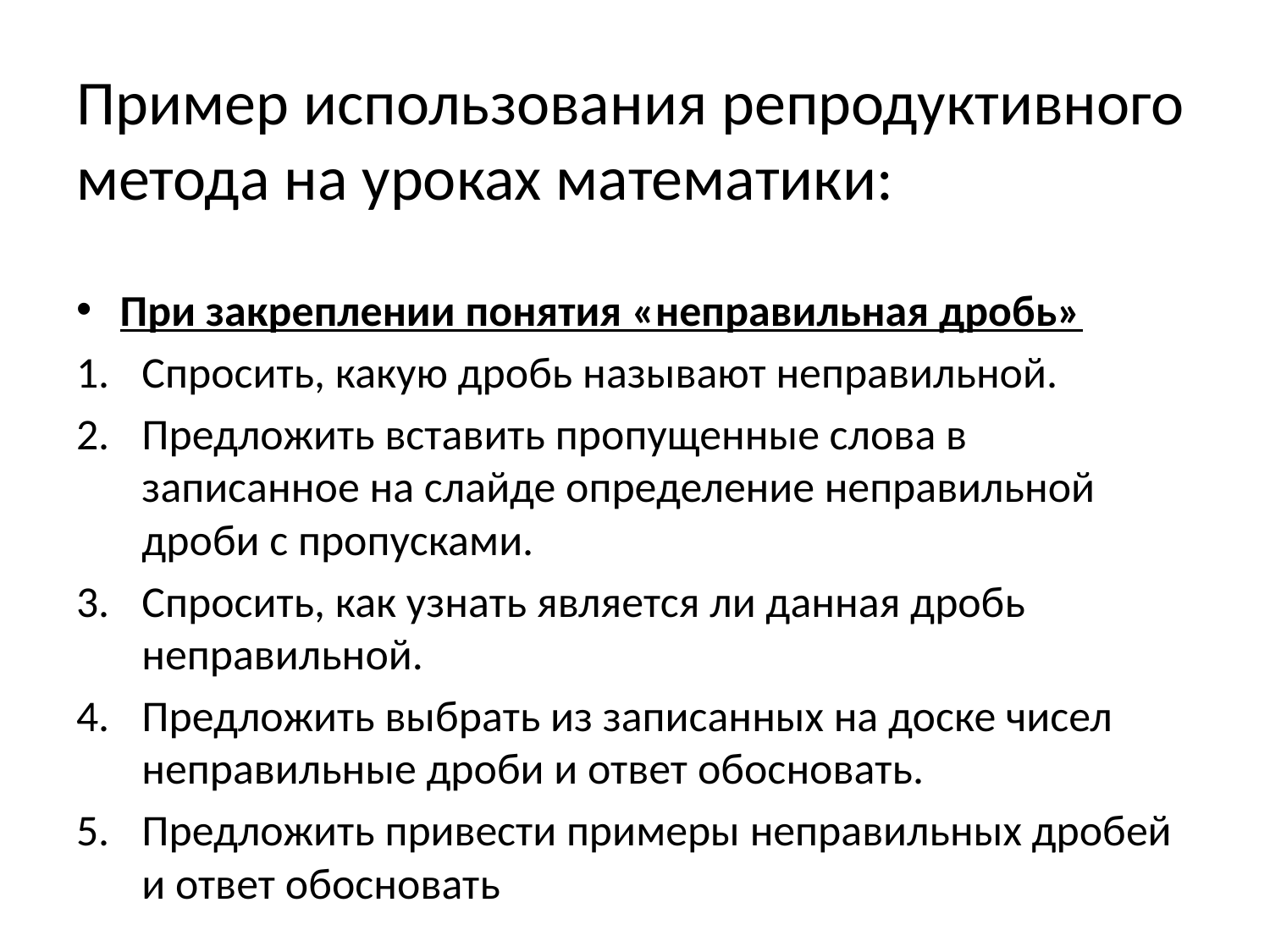

# Пример использования репродуктивного метода на уроках математики:
При закреплении понятия «неправильная дробь»
Спросить, какую дробь называют неправильной.
Предложить вставить пропущенные слова в записанное на слайде определение неправильной дроби с пропусками.
Спросить, как узнать является ли данная дробь неправильной.
Предложить выбрать из записанных на доске чисел неправильные дроби и ответ обосновать.
Предложить привести примеры неправильных дробей и ответ обосновать